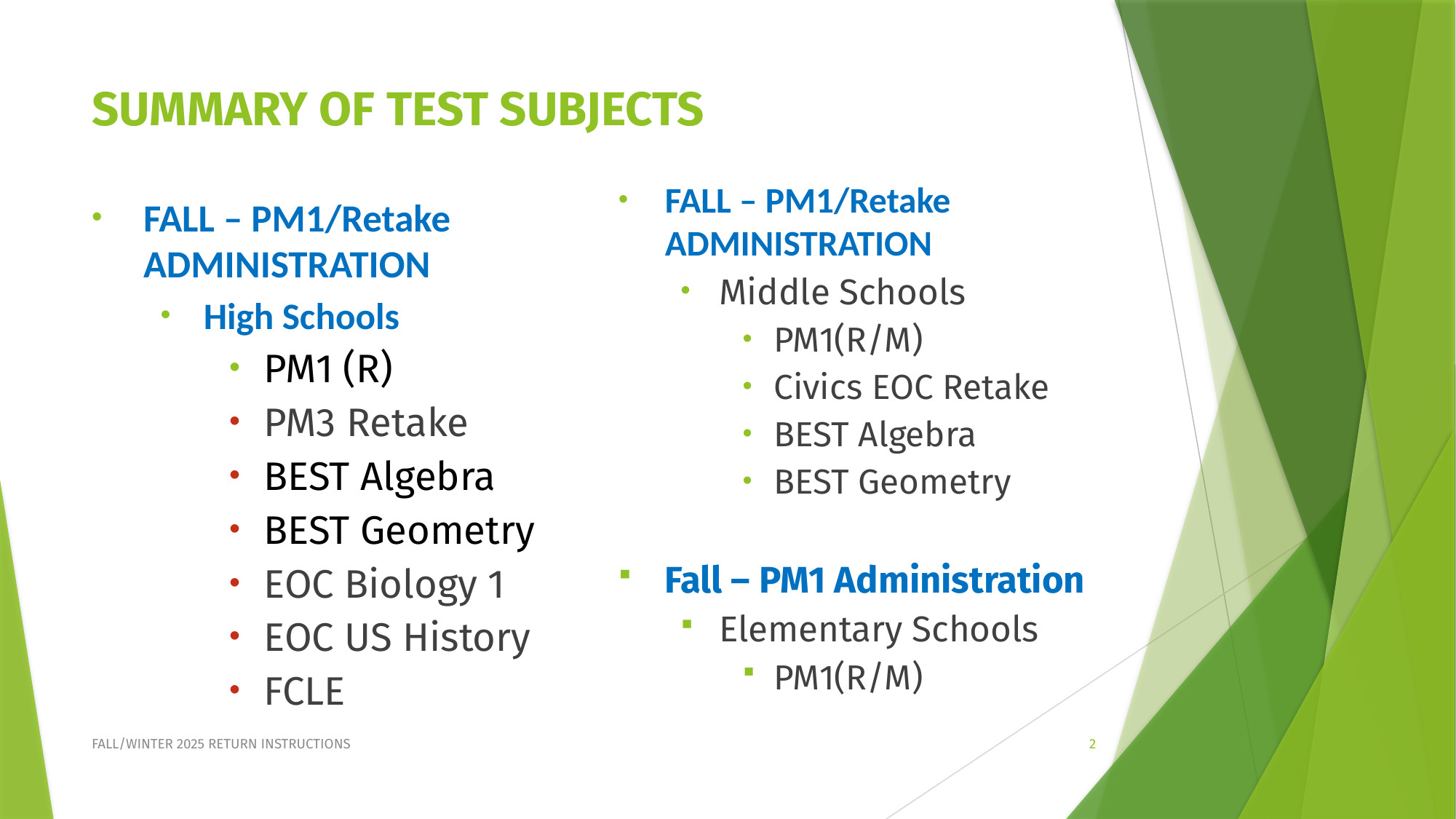

# SUMMARY OF TEST SUBJECTS
FALL – PM1/Retake ADMINISTRATION
Middle Schools
PM1(R/M)
Civics EOC Retake
BEST Algebra
BEST Geometry

Fall – PM1 Administration
Elementary Schools
PM1(R/M)
FALL – PM1/Retake ADMINISTRATION
High Schools
PM1 (R)
PM3 Retake
BEST Algebra
BEST Geometry
EOC Biology 1
EOC US History
FCLE

FALL/WINTER 2025 RETURN INSTRUCTIONS
2